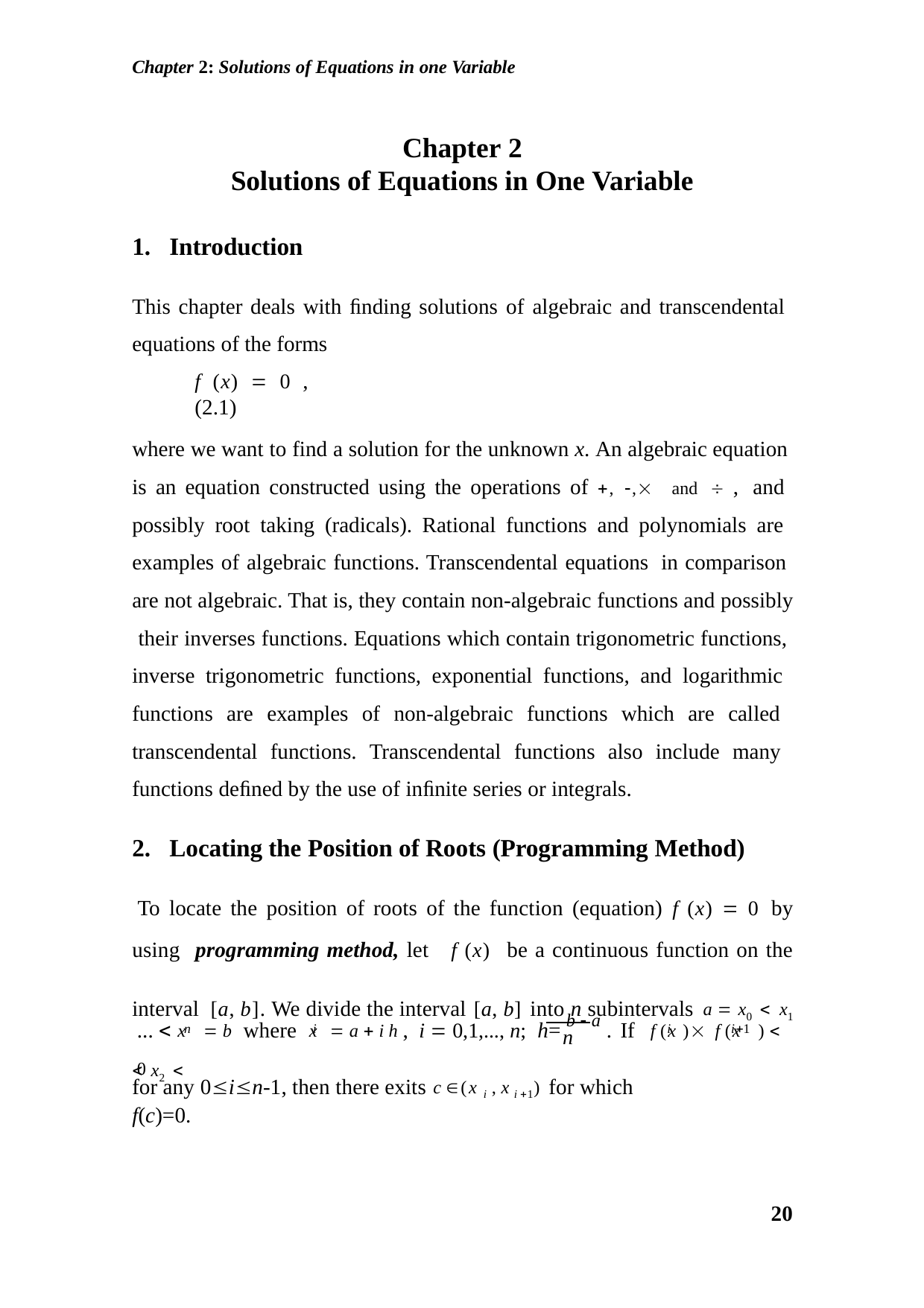

Chapter 2: Solutions of Equations in one Variable
Chapter 2
Solutions of Equations in One Variable

Introduction
This chapter deals with ﬁnding solutions of algebraic and transcendental  equations of the forms
f (x) = 0 ,	(2.1)
where we want to find a solution for the unknown x. An algebraic equation  is an equation constructed using the operations of +, −,×  and ÷ , and  possibly root taking (radicals). Rational functions and polynomials are  examples of algebraic functions. Transcendental equations in comparison  are not algebraic. That is, they contain non-algebraic functions and possibly  their inverses functions. Equations which contain trigonometric functions,  inverse trigonometric functions, exponential functions, and logarithmic  functions are examples of non-algebraic functions which are called  transcendental functions. Transcendental functions also include many  functions deﬁned by the use of inﬁnite series or integrals.

Locating the Position of Roots (Programming Method)
To locate the position of roots of the function (equation) f (x) = 0 by using  programming method, let   f (x)  be a continuous function on the interval  [a, b]. We divide the interval [a, b] into n subintervals a = x0 < x1 < x2 <
... < x = b  where x = a + i h , i = 0,1,..., n;  h= b − a . If f (x )× f (x	) < 0
n	i
i
i+1
n

for any 0≤i≤n-1, then there exits c ∈(x i , x i +1) for which f(c)=0.
20